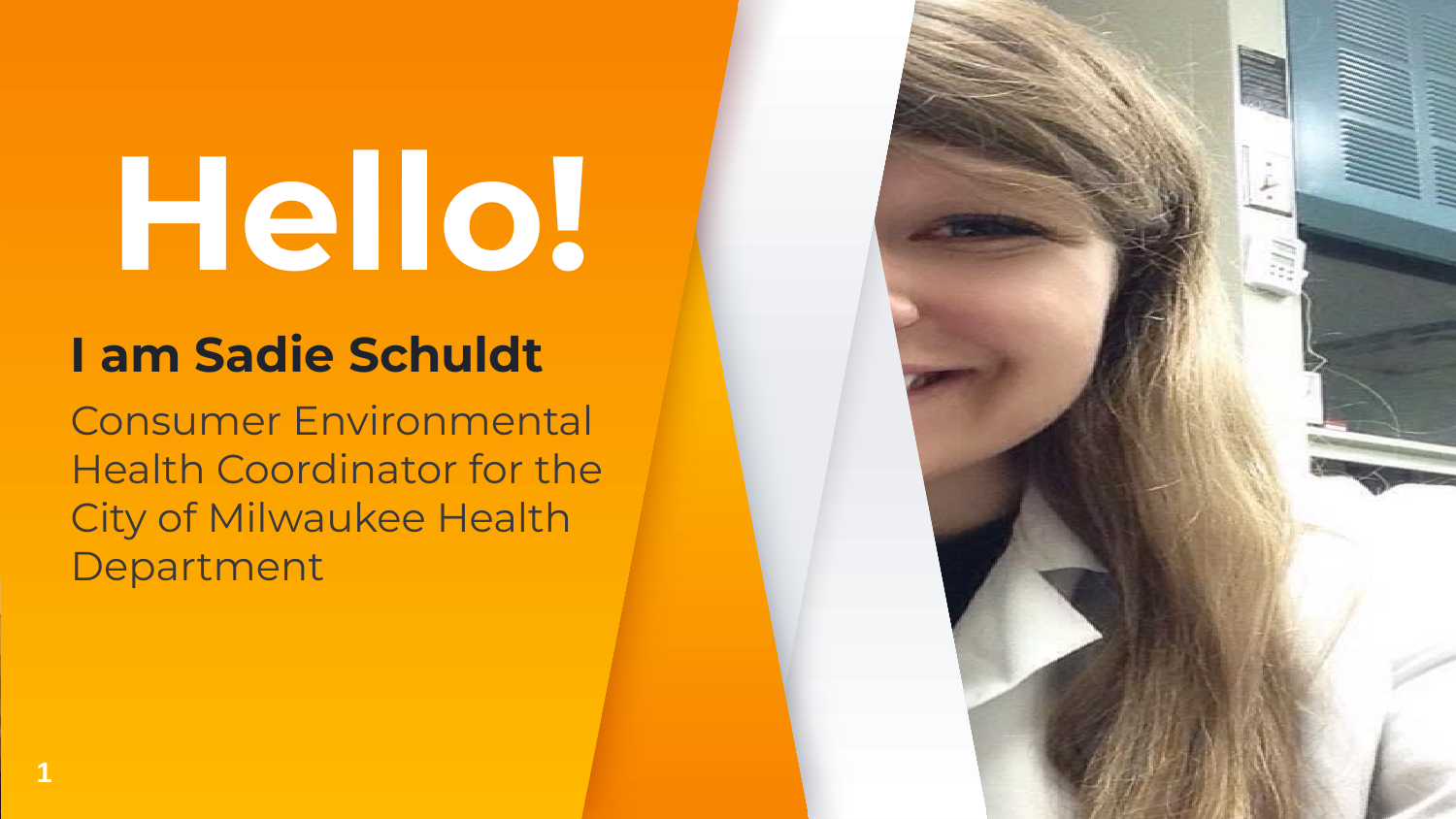

Hello!
I am Sadie Schuldt
Consumer Environmental Health Coordinator for the City of Milwaukee Health Department
1